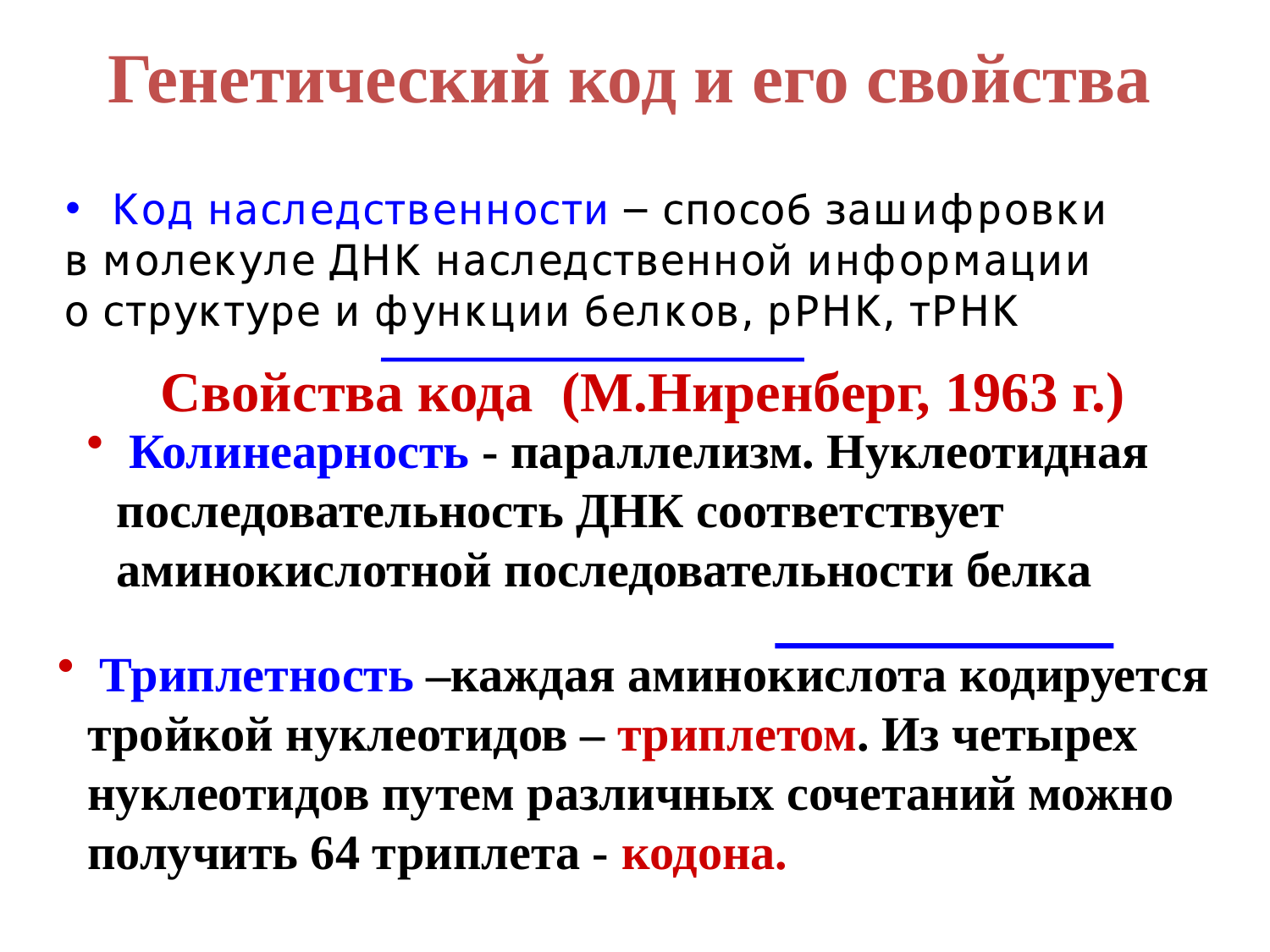

Генетический код и его свойства
#
Код наследственности – способ зашифровки
в молекуле ДНК наследственной информации
о структуре и функции белков, рРНК, тРНК
Свойства кода  (М.Ниренберг, 1963 г.)

 Колинеарность - параллелизм. Нуклеотидная последовательность ДНК соответствует аминокислотной последовательности белка
 Триплетность –каждая аминокислота кодируется тройкой нуклеотидов – триплетом. Из четырех нуклеотидов путем различных сочетаний можно получить 64 триплета - кодона.